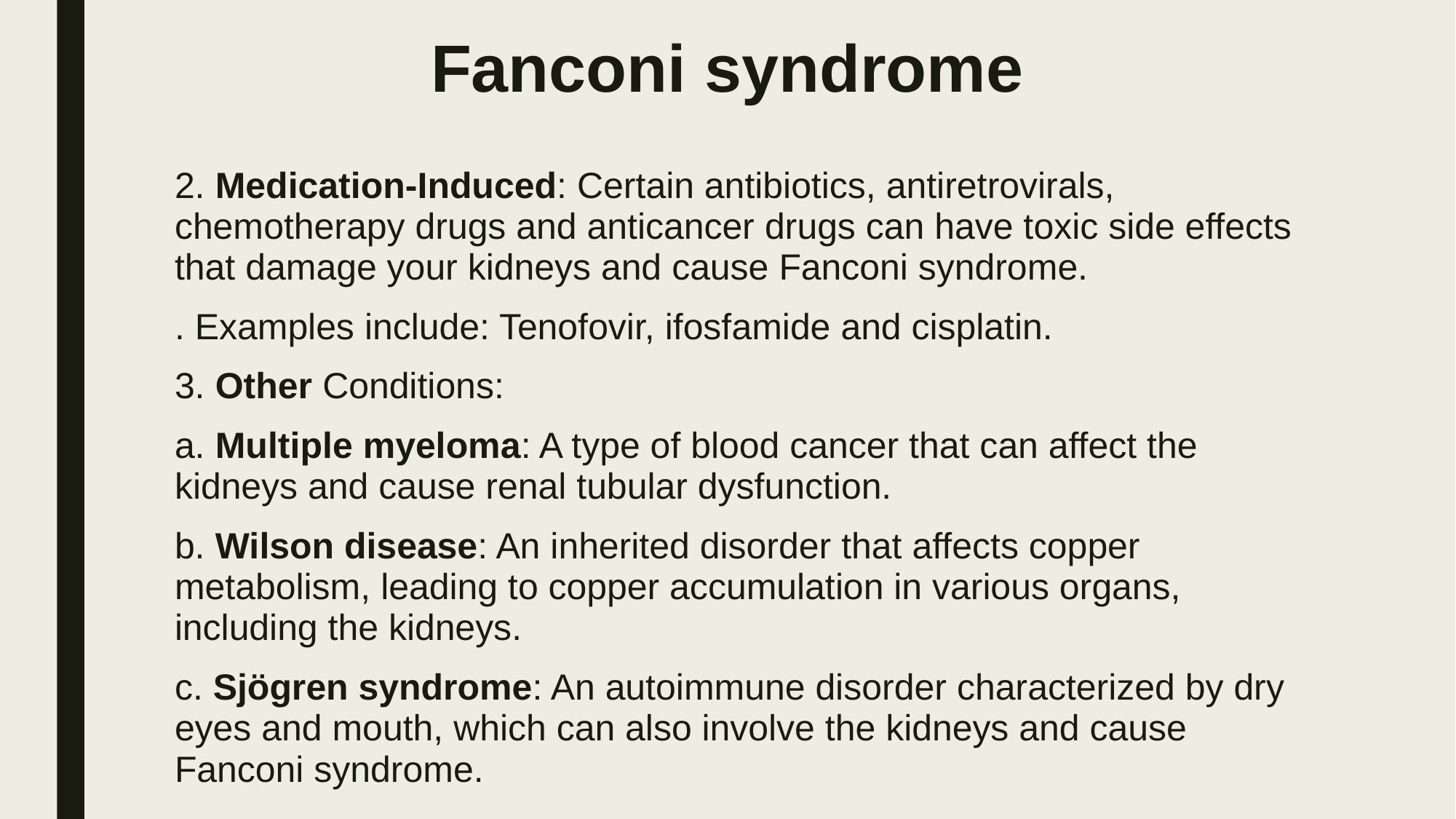

# Fanconi syndrome
2. Medication-Induced: Certain antibiotics, antiretrovirals, chemotherapy drugs and anticancer drugs can have toxic side effects that damage your kidneys and cause Fanconi syndrome.
. Examples include: Tenofovir, ifosfamide and cisplatin.
3. Other Conditions:
a. Multiple myeloma: A type of blood cancer that can affect the kidneys and cause renal tubular dysfunction.
b. Wilson disease: An inherited disorder that affects copper metabolism, leading to copper accumulation in various organs, including the kidneys.
c. Sjögren syndrome: An autoimmune disorder characterized by dry eyes and mouth, which can also involve the kidneys and cause Fanconi syndrome.